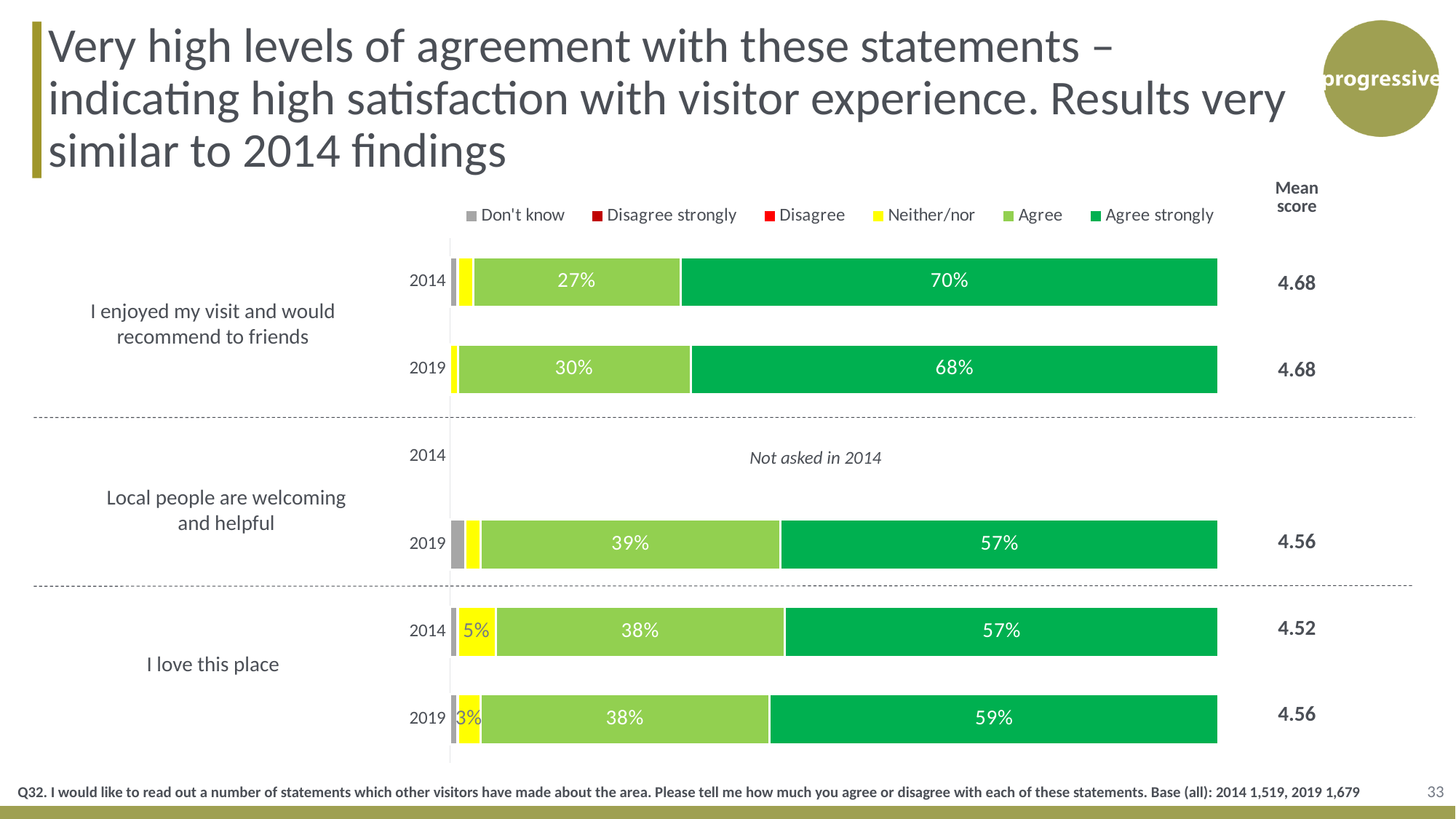

Very high levels of agreement with these statements – indicating high satisfaction with visitor experience. Results very similar to 2014 findings
| Mean score |
| --- |
| 4.68 |
| 4.68 |
|  |
| 4.56 |
| 4.52 |
| 4.56 |

### Chart

| Category | Don't know | Disagree strongly | Disagree | Neither/nor | Agree | Agree strongly |
|---|---|---|---|---|---|---|
| 2019 | 0.01 | None | None | 0.03 | 0.38 | 0.59 |
| 2014 | 0.01 | None | 0.0 | 0.05 | 0.38 | 0.57 |
| 2019 | 0.02 | None | 0.0 | 0.02 | 0.39 | 0.57 |
| 2014 | None | None | None | None | None | None |
| 2019 | 0.0 | 0.0 | 0.0 | 0.01 | 0.3 | 0.68 |
| 2014 | 0.01 | None | 0.0 | 0.02 | 0.27 | 0.7 |
I enjoyed my visit and would recommend to friends
Not asked in 2014
Local people are welcoming and helpful
I love this place
33
Q32. I would like to read out a number of statements which other visitors have made about the area. Please tell me how much you agree or disagree with each of these statements. Base (all): 2014 1,519, 2019 1,679